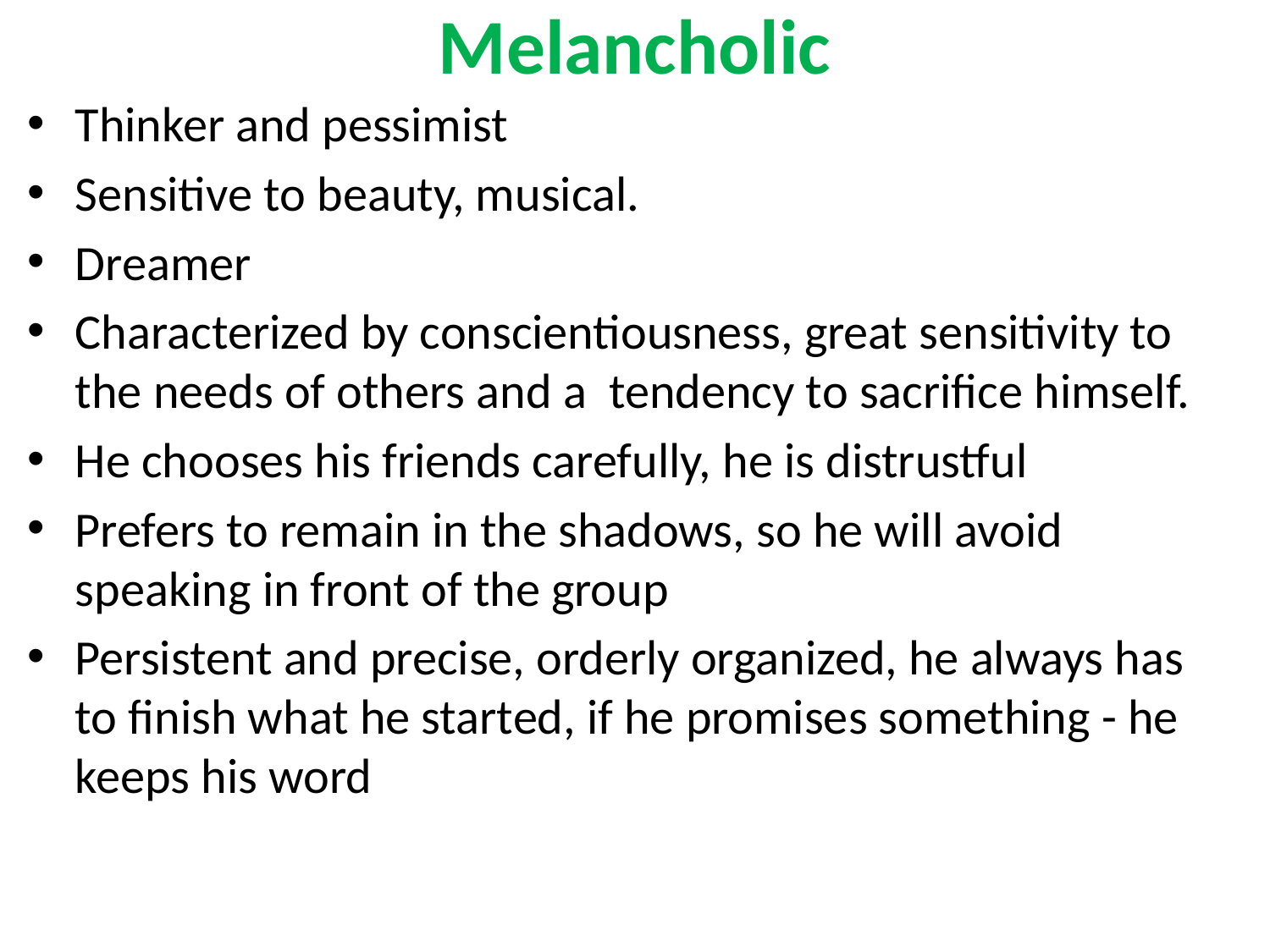

# Melancholic
Thinker and pessimist
Sensitive to beauty, musical.
Dreamer
Characterized by conscientiousness, great sensitivity to the needs of others and a  tendency to sacrifice himself.
He chooses his friends carefully, he is distrustful
Prefers to remain in the shadows, so he will avoid speaking in front of the group
Persistent and precise, orderly organized, he always has to finish what he started, if he promises something - he keeps his word